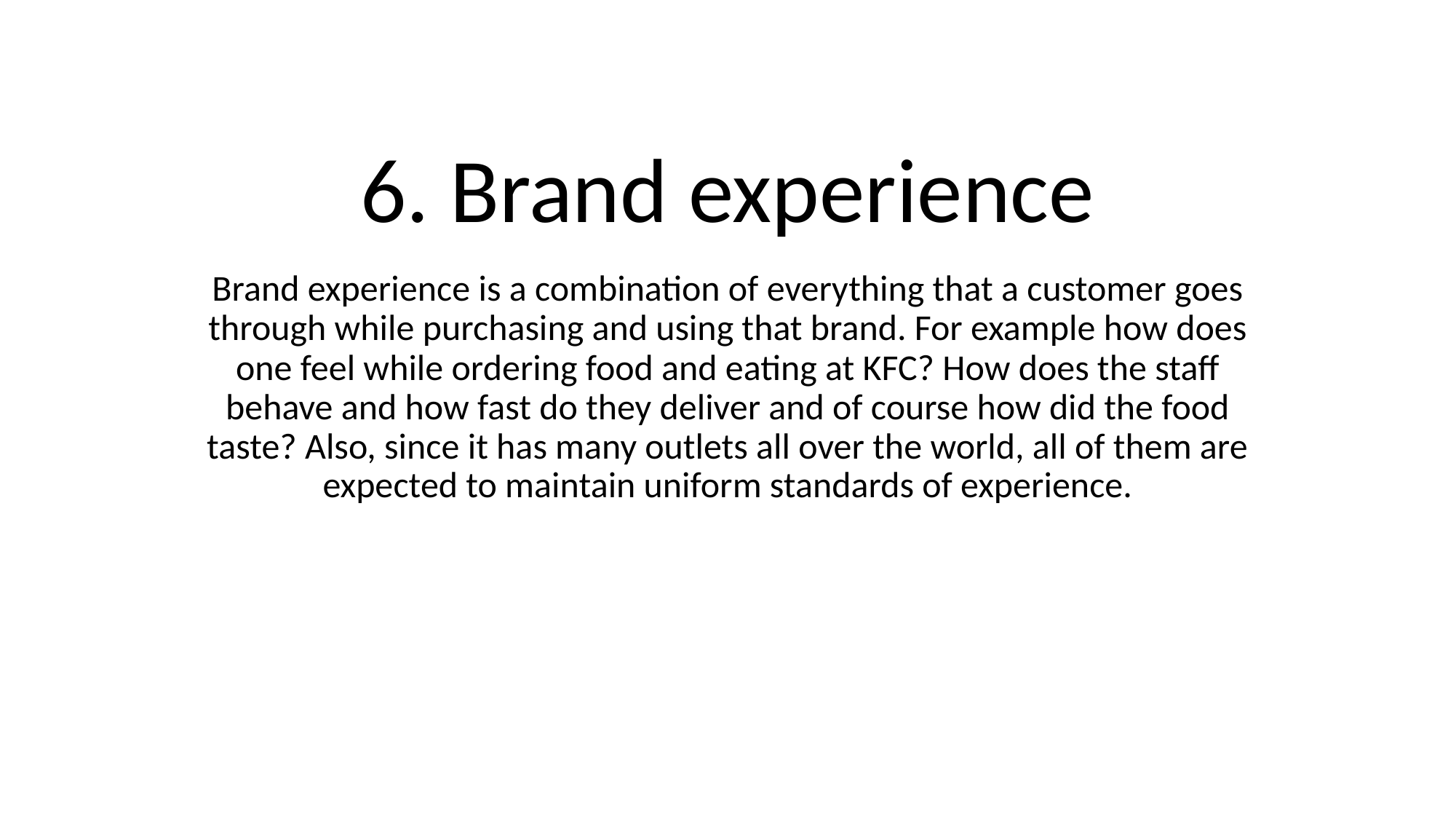

# 6. Brand experience
Brand experience is a combination of everything that a customer goes through while purchasing and using that brand. For example how does one feel while ordering food and eating at KFC? How does the staff behave and how fast do they deliver and of course how did the food taste? Also, since it has many outlets all over the world, all of them are expected to maintain uniform standards of experience.